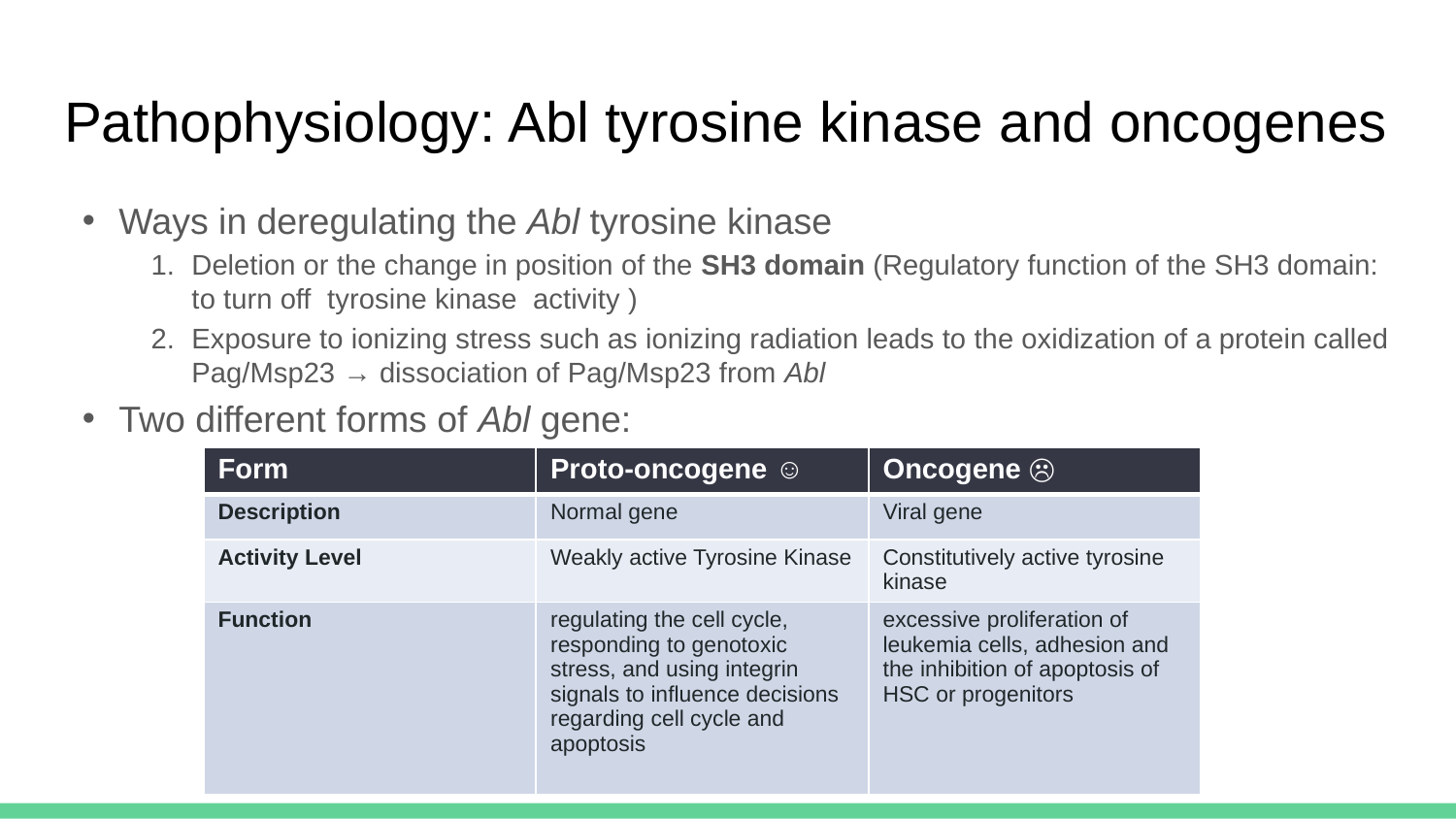

# Pathophysiology: Abl tyrosine kinase and oncogenes

Ways in deregulating the Abl tyrosine kinase
Deletion or the change in position of the SH3 domain (Regulatory function of the SH3 domain:  to turn off  tyrosine kinase  activity )
Exposure to ionizing stress such as ionizing radiation leads to the oxidization of a protein called Pag/Msp23 → dissociation of Pag/Msp23 from Abl
Two different forms of Abl gene:
| Form | Proto-oncogene ☺ | Oncogene ☹ |
| --- | --- | --- |
| Description | Normal gene | Viral gene |
| Activity Level | Weakly active Tyrosine Kinase | Constitutively active tyrosine kinase |
| Function | regulating the cell cycle, responding to genotoxic stress, and using integrin signals to influence decisions regarding cell cycle and apoptosis | excessive proliferation of leukemia cells, adhesion and the inhibition of apoptosis of HSC or progenitors |